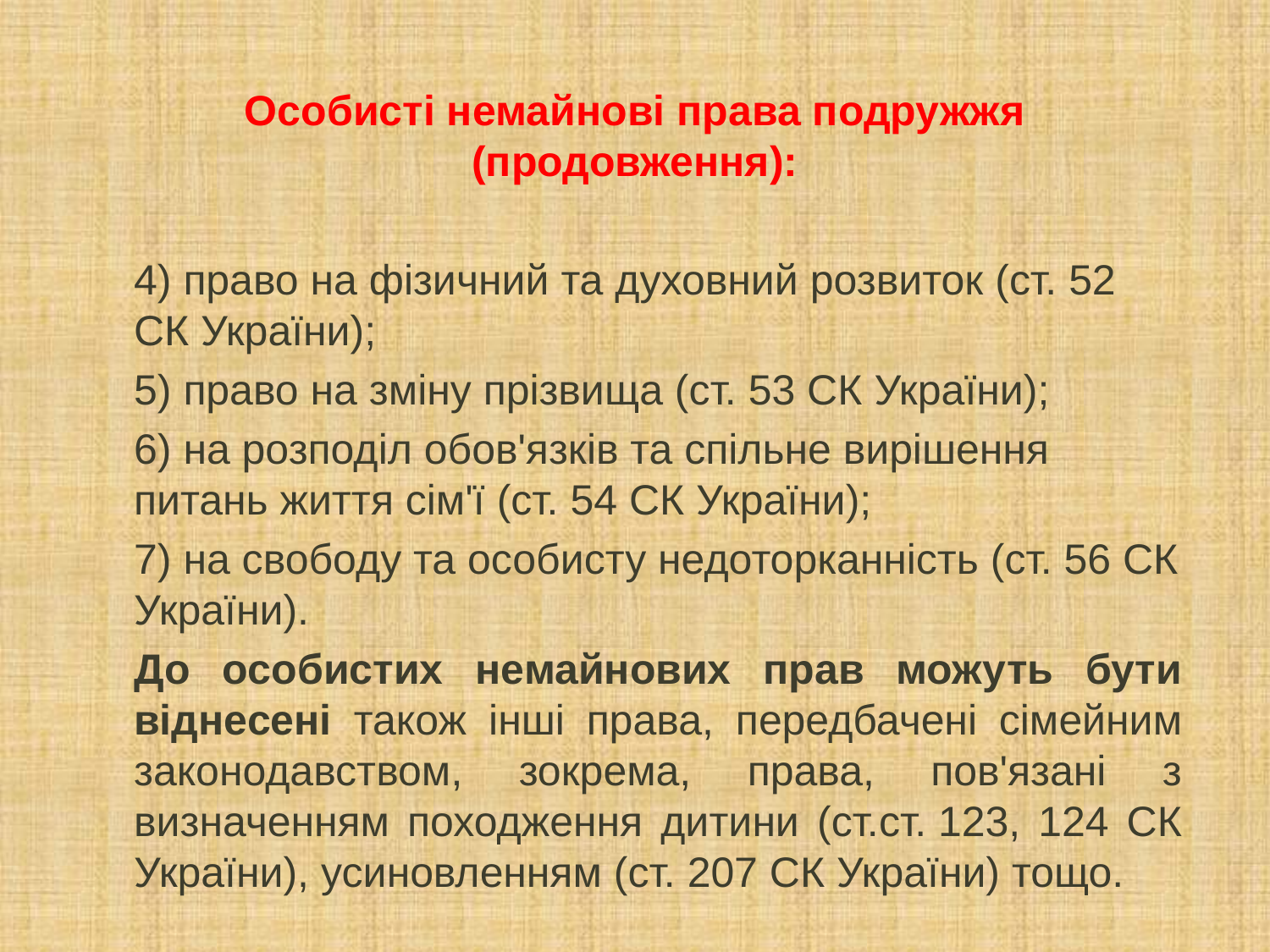

# Особисті немайнові права подружжя (продовження):
4) право на фізичний та духовний розвиток (ст. 52 СК України);
5) право на зміну прізвища (ст. 53 СК України);
6) на розподіл обов'язків та спільне вирішення питань життя сім'ї (ст. 54 СК України);
7) на свободу та особисту недоторканність (ст. 56 СК України).
До особистих немайнових прав можуть бути віднесені також інші права, передбачені сімейним законодавством, зокрема, права, пов'язані з визначенням походження дитини (ст.ст. 123, 124 СК України), усиновленням (ст. 207 СК України) тощо.